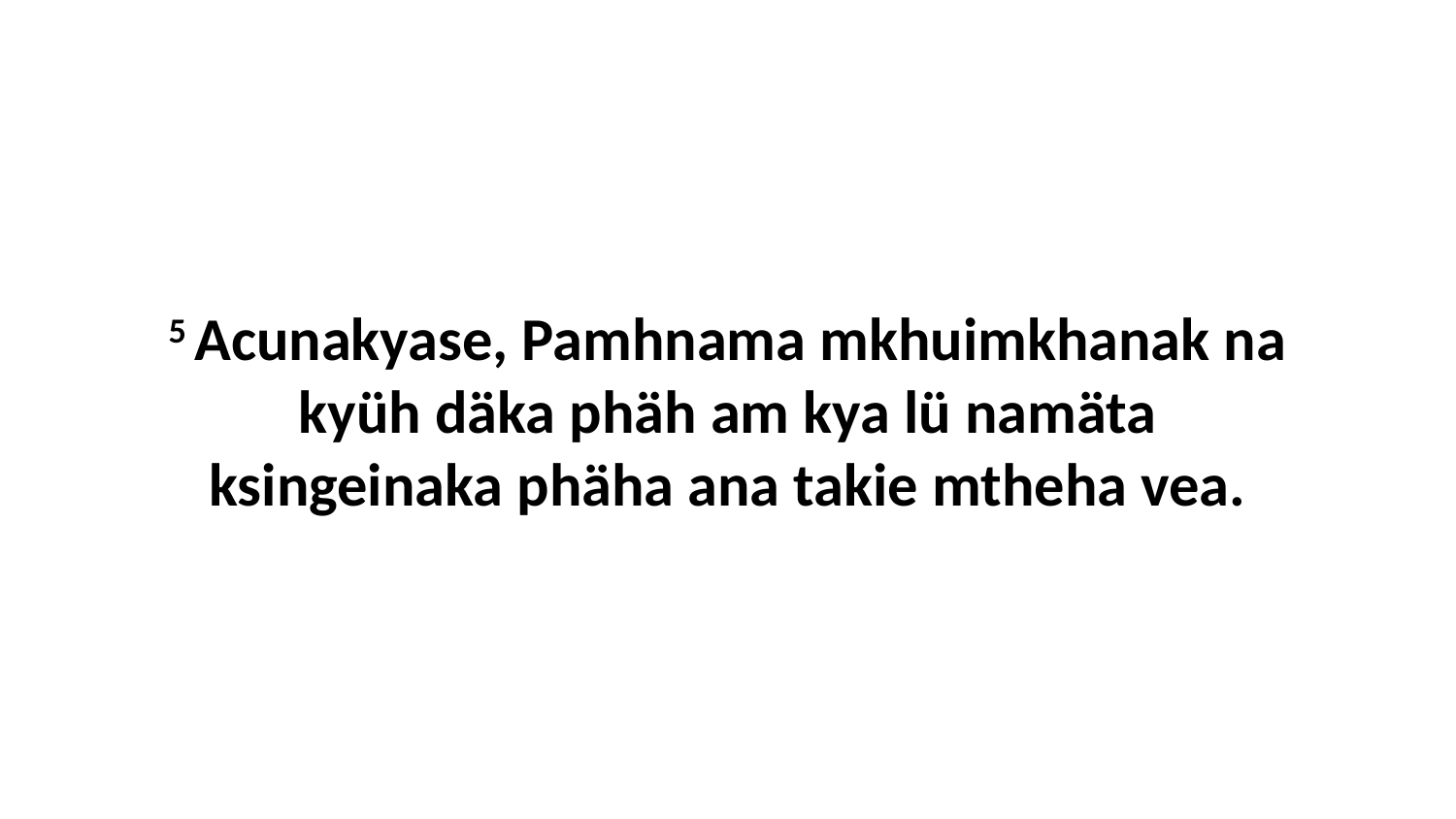

5 Acunakyase, Pamhnama mkhuimkhanak na kyüh däka phäh am kya lü namäta ksingeinaka phäha ana takie mtheha vea.